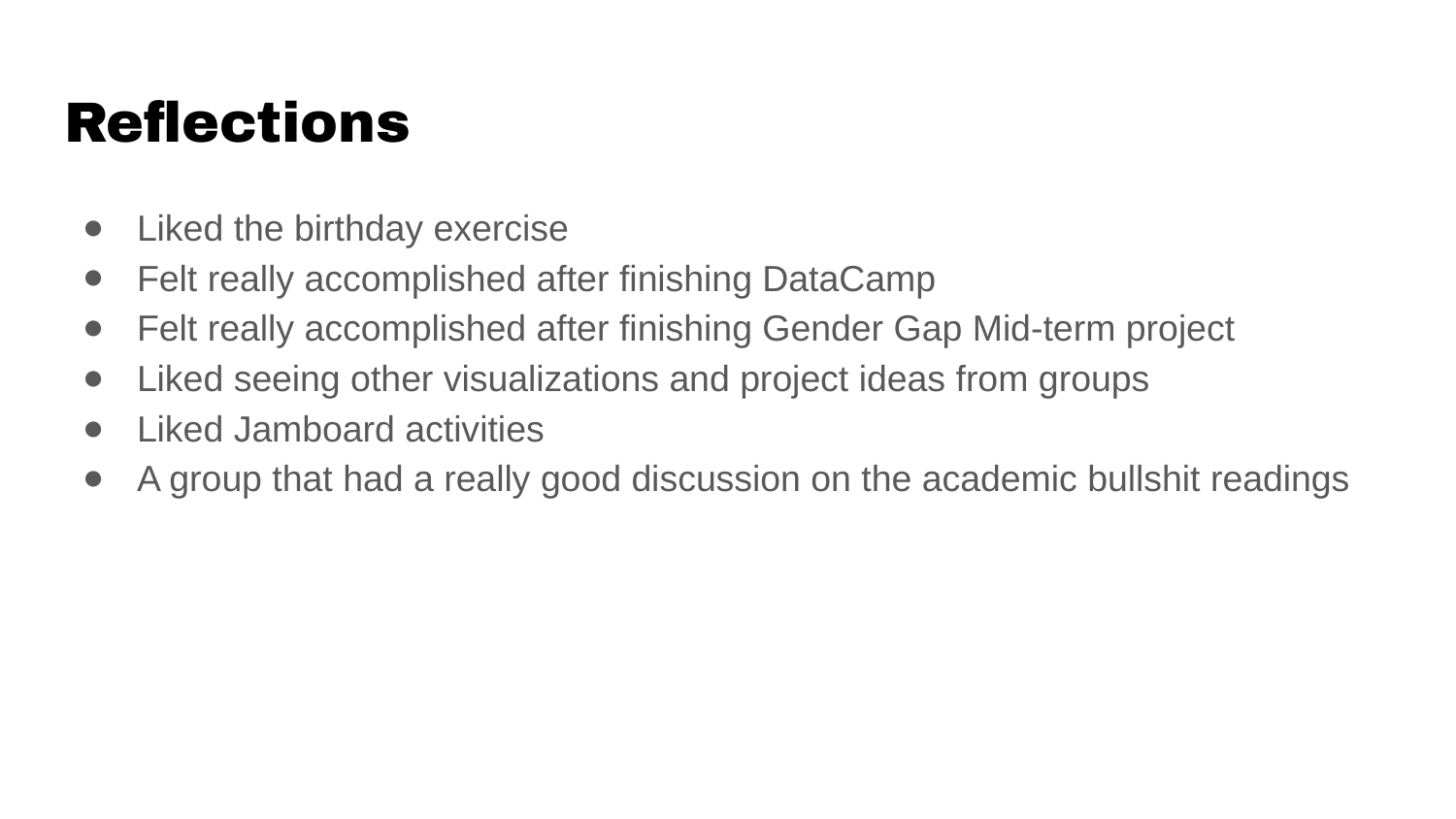

# Reflections
Liked the birthday exercise
Felt really accomplished after finishing DataCamp
Felt really accomplished after finishing Gender Gap Mid-term project
Liked seeing other visualizations and project ideas from groups
Liked Jamboard activities
A group that had a really good discussion on the academic bullshit readings